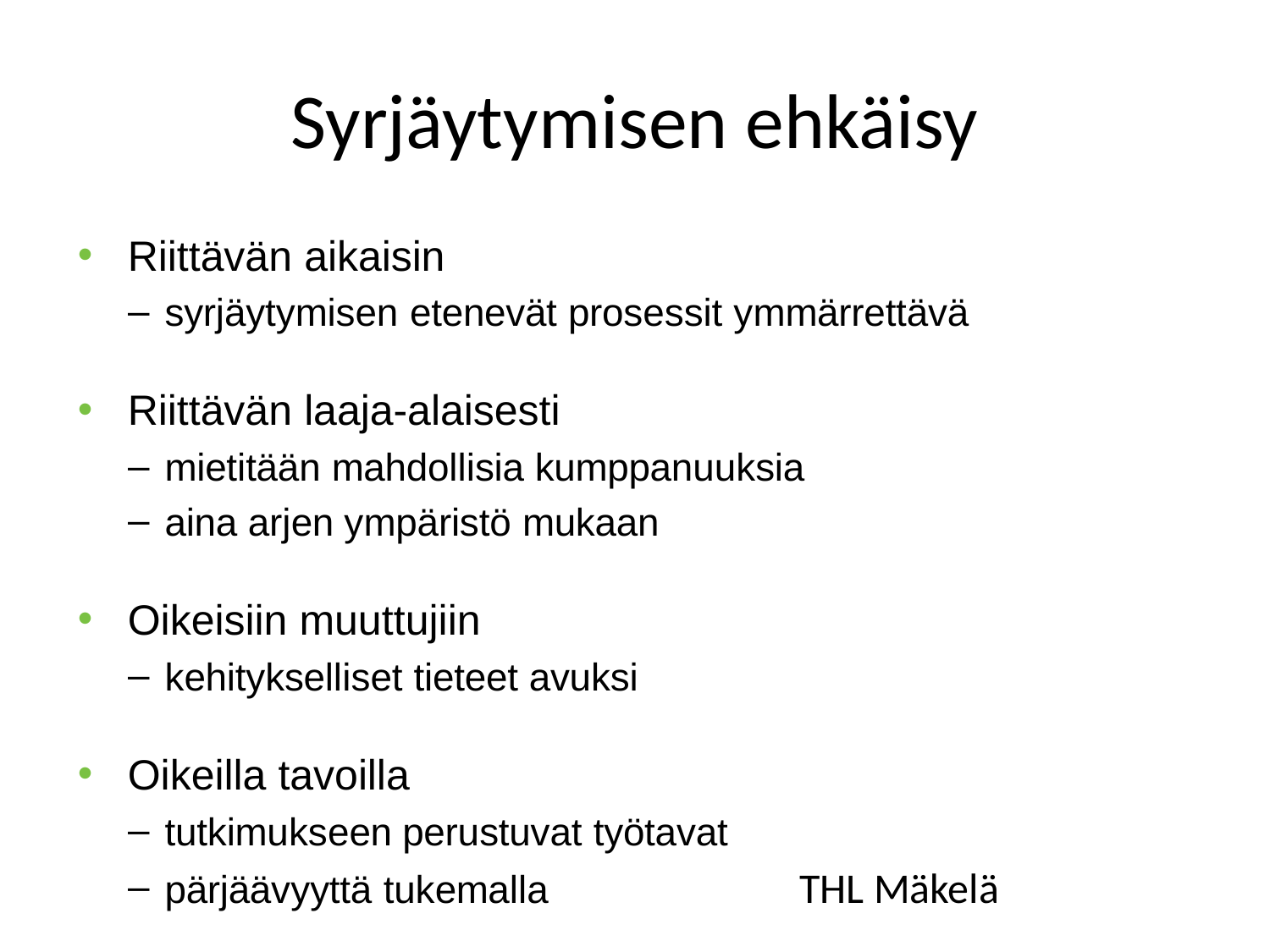

# Syrjäytymisen ehkäisy
Riittävän aikaisin
syrjäytymisen etenevät prosessit ymmärrettävä

Riittävän laaja-alaisesti
mietitään mahdollisia kumppanuuksia
aina arjen ympäristö mukaan

Oikeisiin muuttujiin
kehitykselliset tieteet avuksi

Oikeilla tavoilla
tutkimukseen perustuvat työtavat
pärjäävyyttä tukemalla    		THL Mäkelä